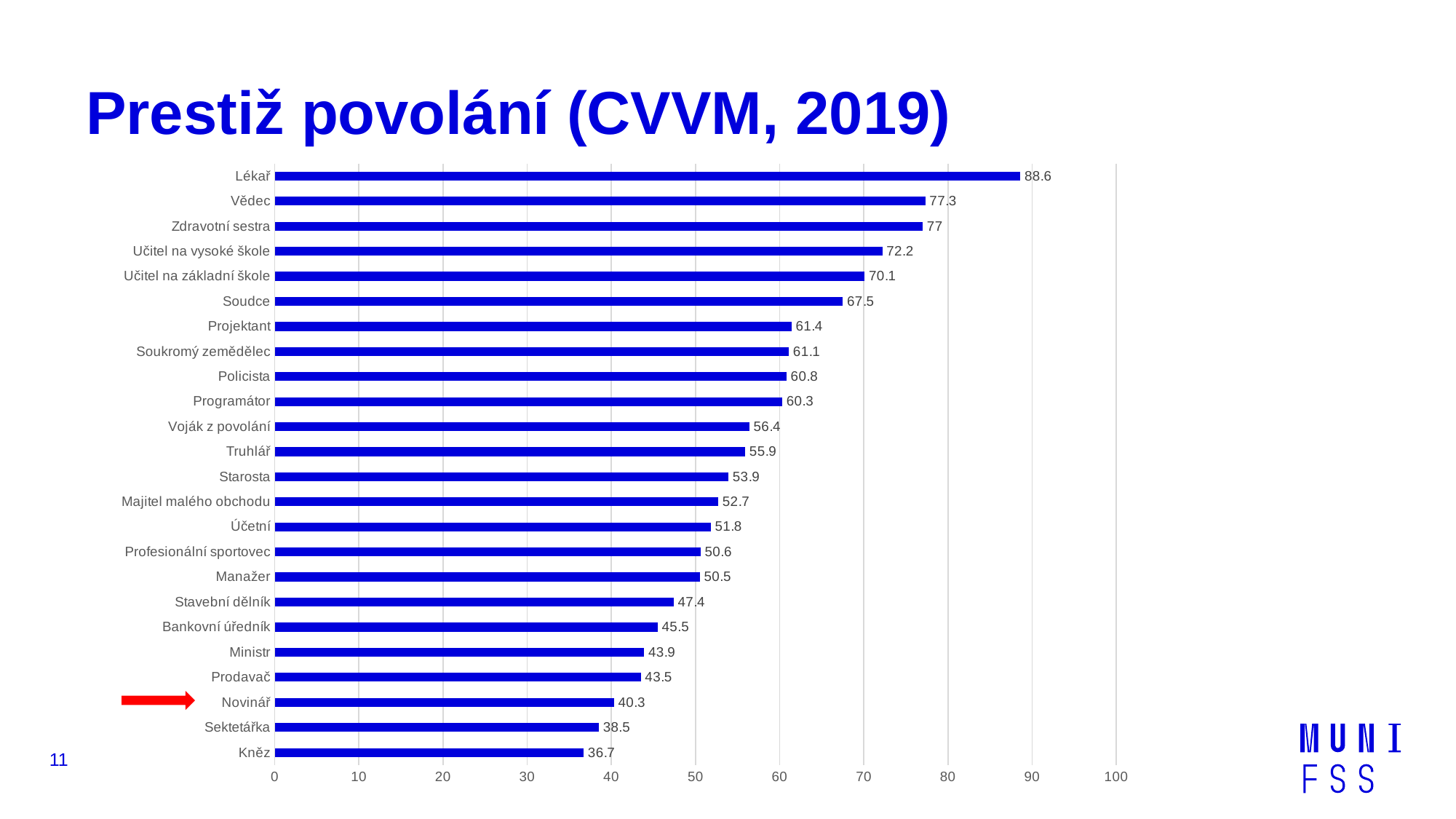

# Prestiž povolání (CVVM, 2019)

### Chart

| Category |  |
|---|---|
| Kněz | 36.7 |
| Sektetářka | 38.5 |
| Novinář | 40.3 |
| Prodavač | 43.5 |
| Ministr | 43.9 |
| Bankovní úředník | 45.5 |
| Stavební dělník | 47.4 |
| Manažer | 50.5 |
| Profesionální sportovec | 50.6 |
| Účetní | 51.8 |
| Majitel malého obchodu | 52.7 |
| Starosta | 53.9 |
| Truhlář | 55.9 |
| Voják z povolání | 56.4 |
| Programátor | 60.3 |
| Policista | 60.8 |
| Soukromý zemědělec | 61.1 |
| Projektant | 61.4 |
| Soudce | 67.5 |
| Učitel na základní škole | 70.1 |
| Učitel na vysoké škole | 72.2 |
| Zdravotní sestra | 77.0 |
| Vědec | 77.3 |
| Lékař | 88.6 |
11